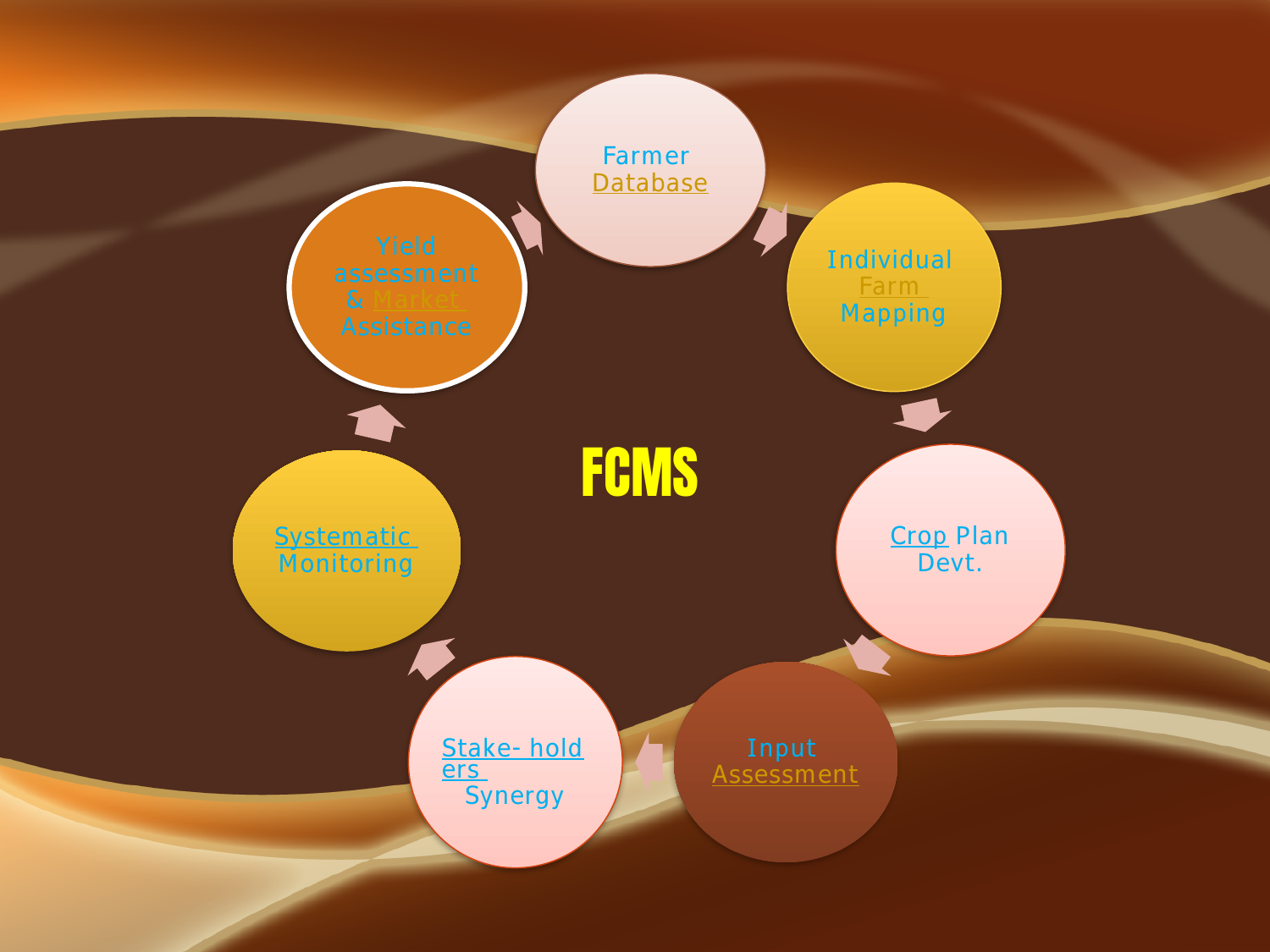

Farmer Database

Individual Farm Mapping

Crop Plan Devt.

Input Assessment

Stake- holders Synergy

Systematic Monitoring

Yield assessment & Market Assistance

FCMS